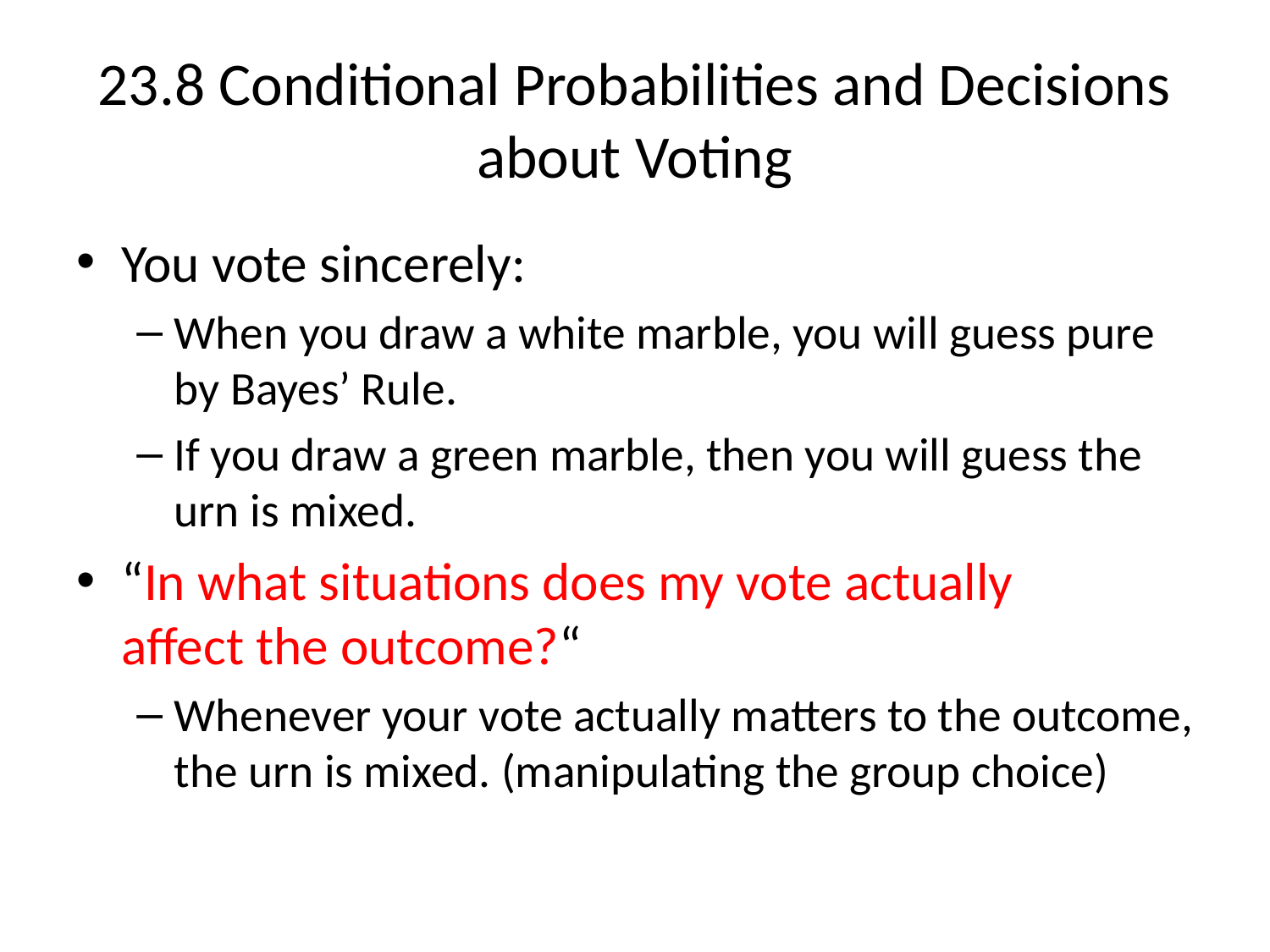

# 23.8 Conditional Probabilities and Decisions about Voting
You vote sincerely:
When you draw a white marble, you will guess pure by Bayes’ Rule.
If you draw a green marble, then you will guess the urn is mixed.
“In what situations does my vote actually
affect the outcome?“
Whenever your vote actually matters to the outcome, the urn is mixed. (manipulating the group choice)